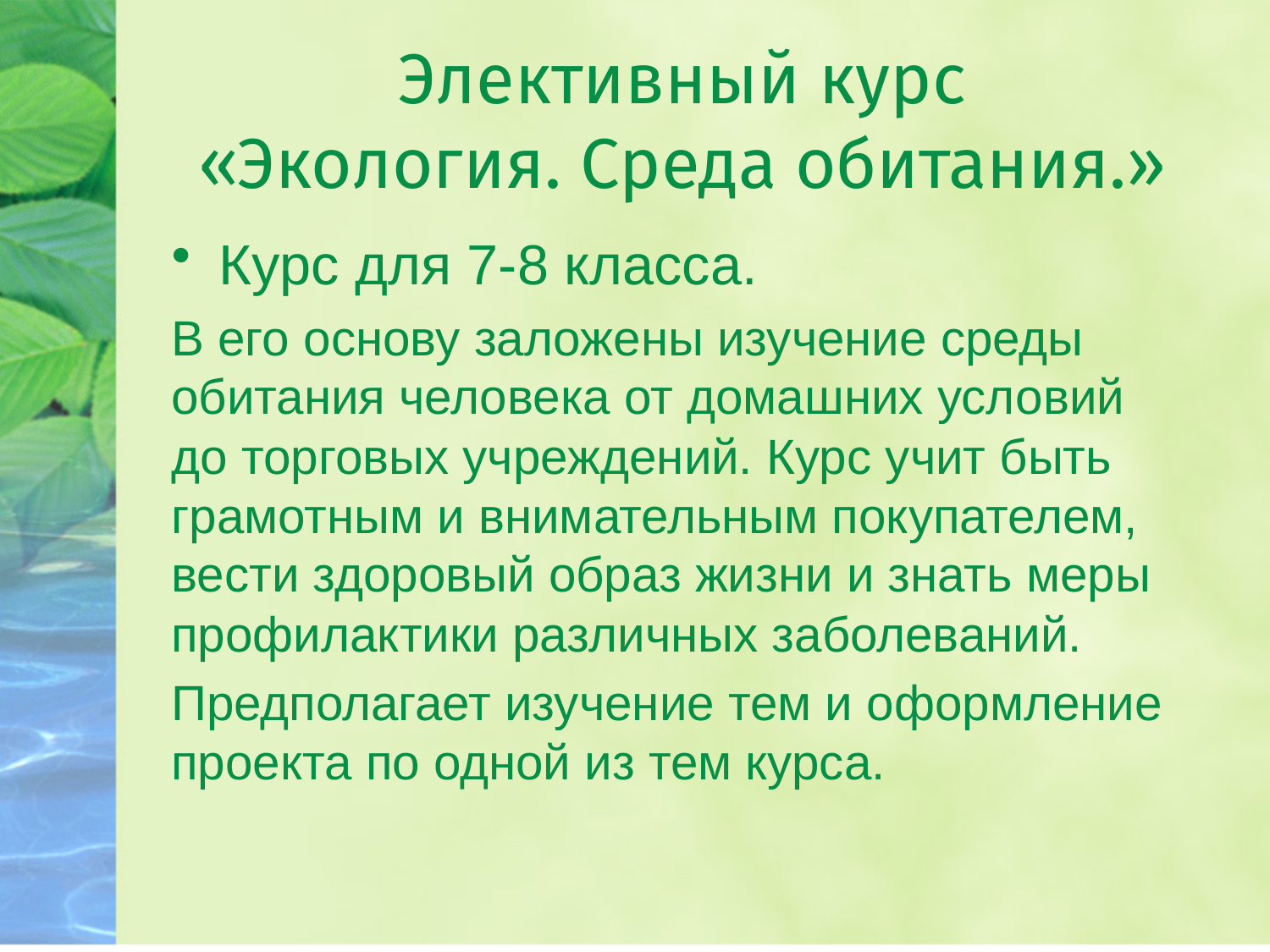

# Элективный курс «Экология. Среда обитания.»
Курс для 7-8 класса.
В его основу заложены изучение среды обитания человека от домашних условий до торговых учреждений. Курс учит быть грамотным и внимательным покупателем, вести здоровый образ жизни и знать меры профилактики различных заболеваний.
Предполагает изучение тем и оформление проекта по одной из тем курса.